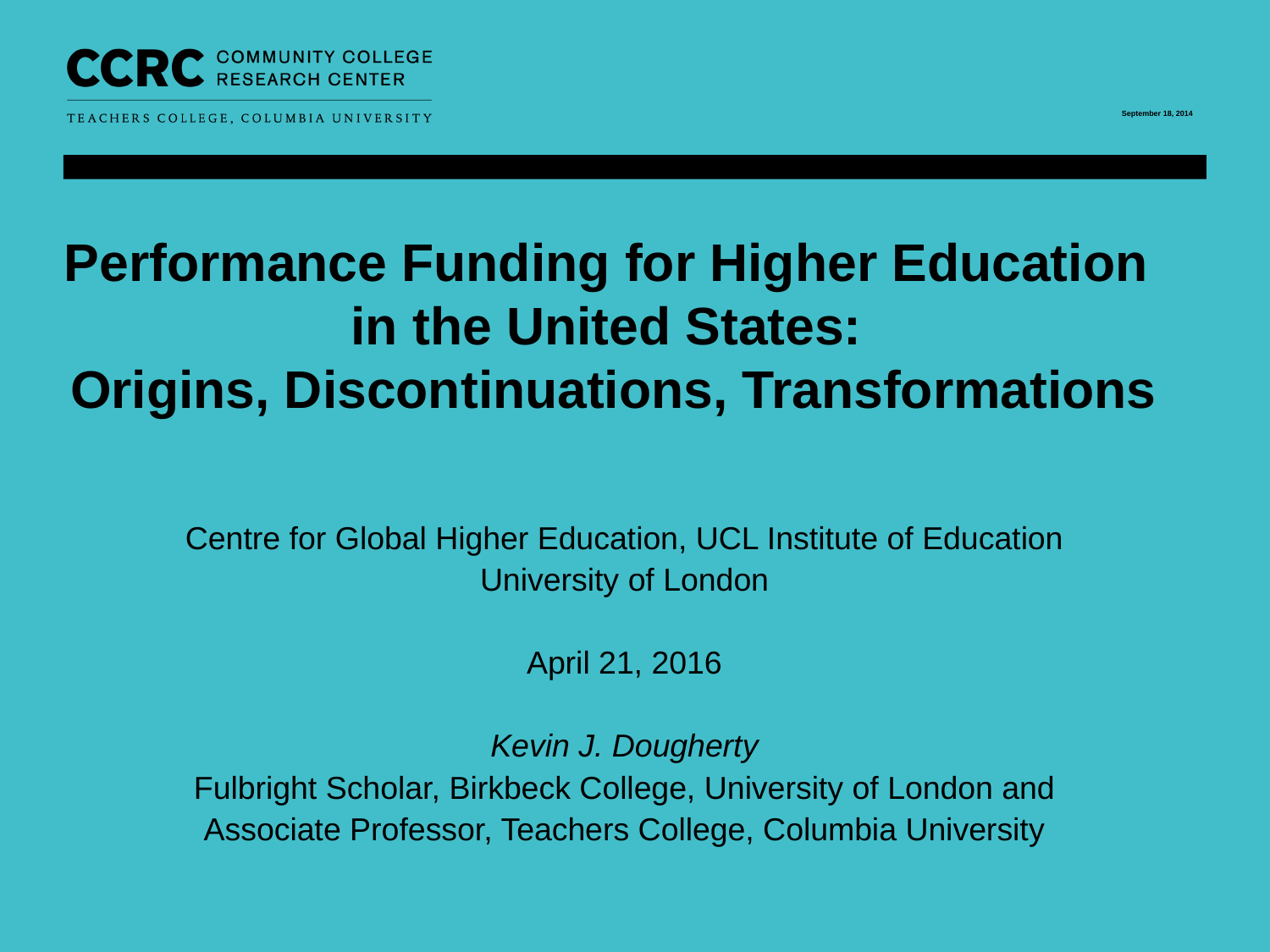

# Performance Funding for Higher Education in the United States: Origins, Discontinuations, Transformations

Centre for Global Higher Education, UCL Institute of Education
University of London

April 21, 2016

Kevin J. Dougherty
Fulbright Scholar, Birkbeck College, University of London and
Associate Professor, Teachers College, Columbia University